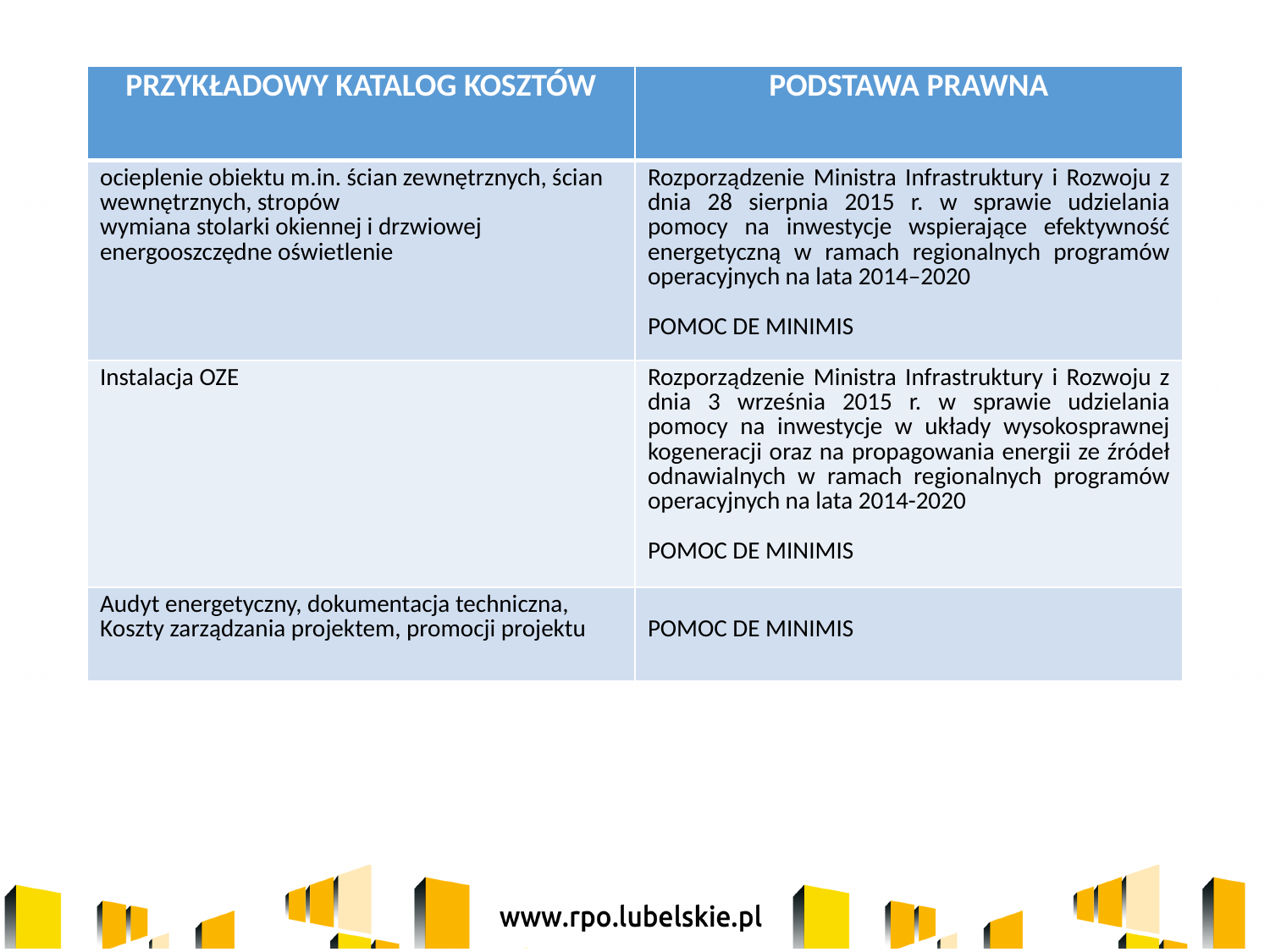

| PRZYKŁADOWY KATALOG KOSZTÓW | PODSTAWA PRAWNA |
| --- | --- |
| ocieplenie obiektu m.in. ścian zewnętrznych, ścian wewnętrznych, stropów wymiana stolarki okiennej i drzwiowej energooszczędne oświetlenie | Rozporządzenie Ministra Infrastruktury i Rozwoju z dnia 28 sierpnia 2015 r. w sprawie udzielania pomocy na inwestycje wspierające efektywność energetyczną w ramach regionalnych programów operacyjnych na lata 2014–2020 POMOC DE MINIMIS |
| Instalacja OZE | Rozporządzenie Ministra Infrastruktury i Rozwoju z dnia 3 września 2015 r. w sprawie udzielania pomocy na inwestycje w układy wysokosprawnej kogeneracji oraz na propagowania energii ze źródeł odnawialnych w ramach regionalnych programów operacyjnych na lata 2014-2020 POMOC DE MINIMIS |
| Audyt energetyczny, dokumentacja techniczna, Koszty zarządzania projektem, promocji projektu | POMOC DE MINIMIS |